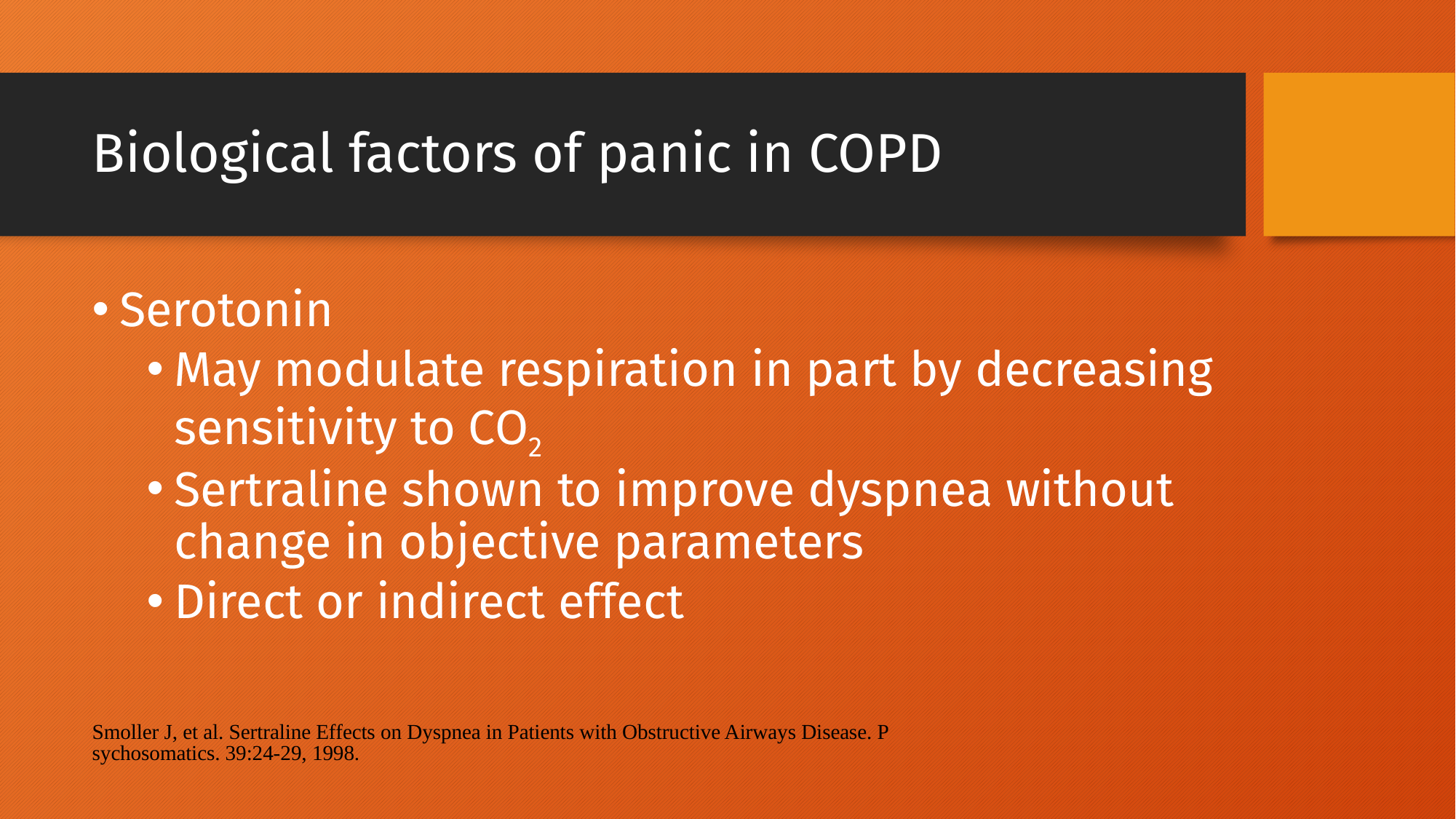

# Biological factors of panic in COPD
Serotonin
May modulate respiration in part by decreasing sensitivity to CO2
Sertraline shown to improve dyspnea without change in objective parameters
Direct or indirect effect
Smoller J, et al. Sertraline Effects on Dyspnea in Patients with Obstructive Airways Disease. Psychosomatics. 39:24-29, 1998.